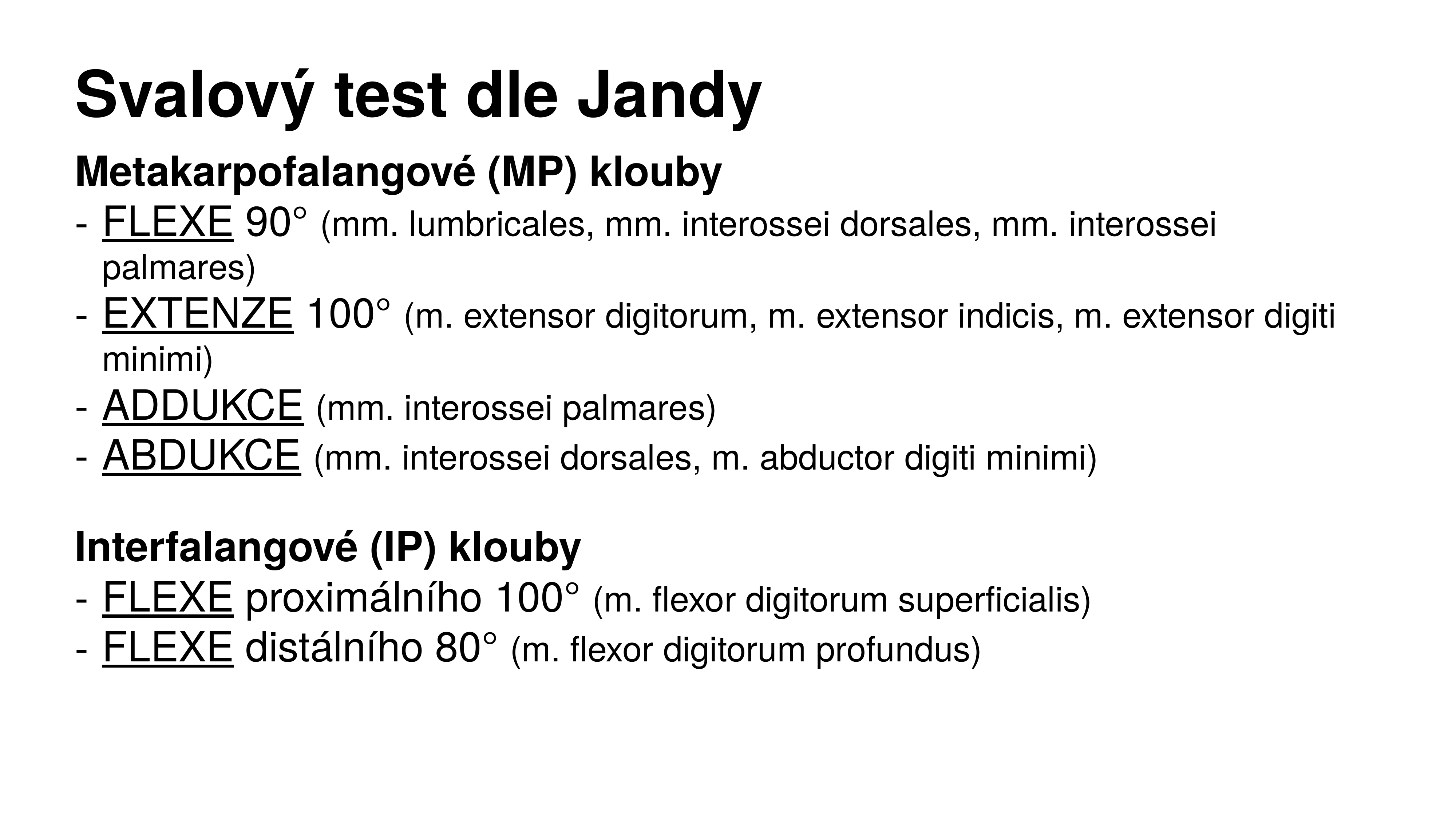

# Svalový test dle Jandy
Metakarpofalangové (MP) klouby
FLEXE 90° (mm. lumbricales, mm. interossei dorsales, mm. interossei palmares)
EXTENZE 100° (m. extensor digitorum, m. extensor indicis, m. extensor digiti minimi)
ADDUKCE (mm. interossei palmares)
ABDUKCE (mm. interossei dorsales, m. abductor digiti minimi)

Interfalangové (IP) klouby
FLEXE proximálního 100° (m. flexor digitorum superficialis)
FLEXE distálního 80° (m. flexor digitorum profundus)